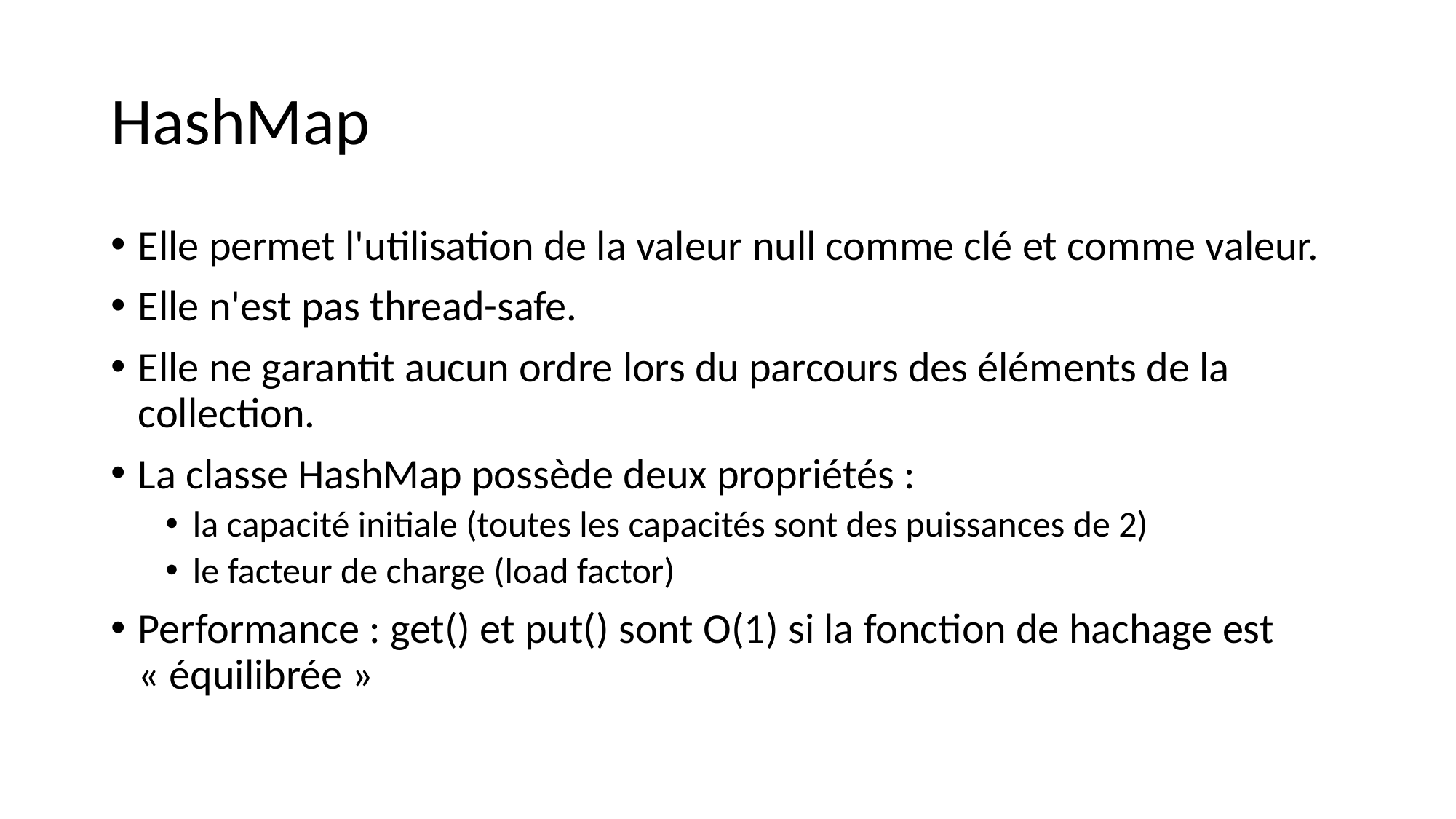

# HashMap
Elle permet l'utilisation de la valeur null comme clé et comme valeur.
Elle n'est pas thread-safe.
Elle ne garantit aucun ordre lors du parcours des éléments de la collection.
La classe HashMap possède deux propriétés :
la capacité initiale (toutes les capacités sont des puissances de 2)
le facteur de charge (load factor)
Performance : get() et put() sont O(1) si la fonction de hachage est « équilibrée »